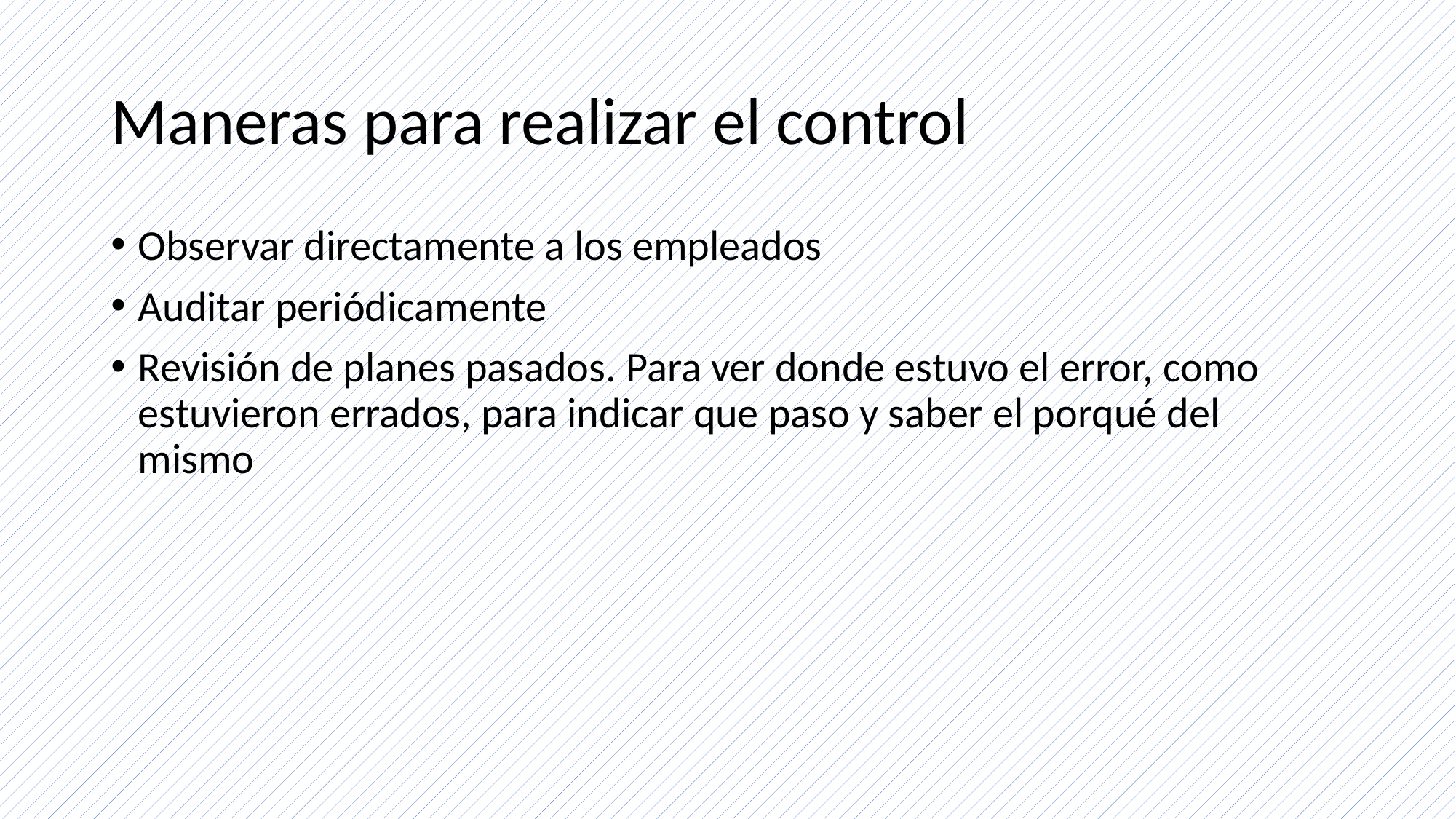

# Maneras para realizar el control
Observar directamente a los empleados
Auditar periódicamente
Revisión de planes pasados. Para ver donde estuvo el error, como estuvieron errados, para indicar que paso y saber el porqué del mismo